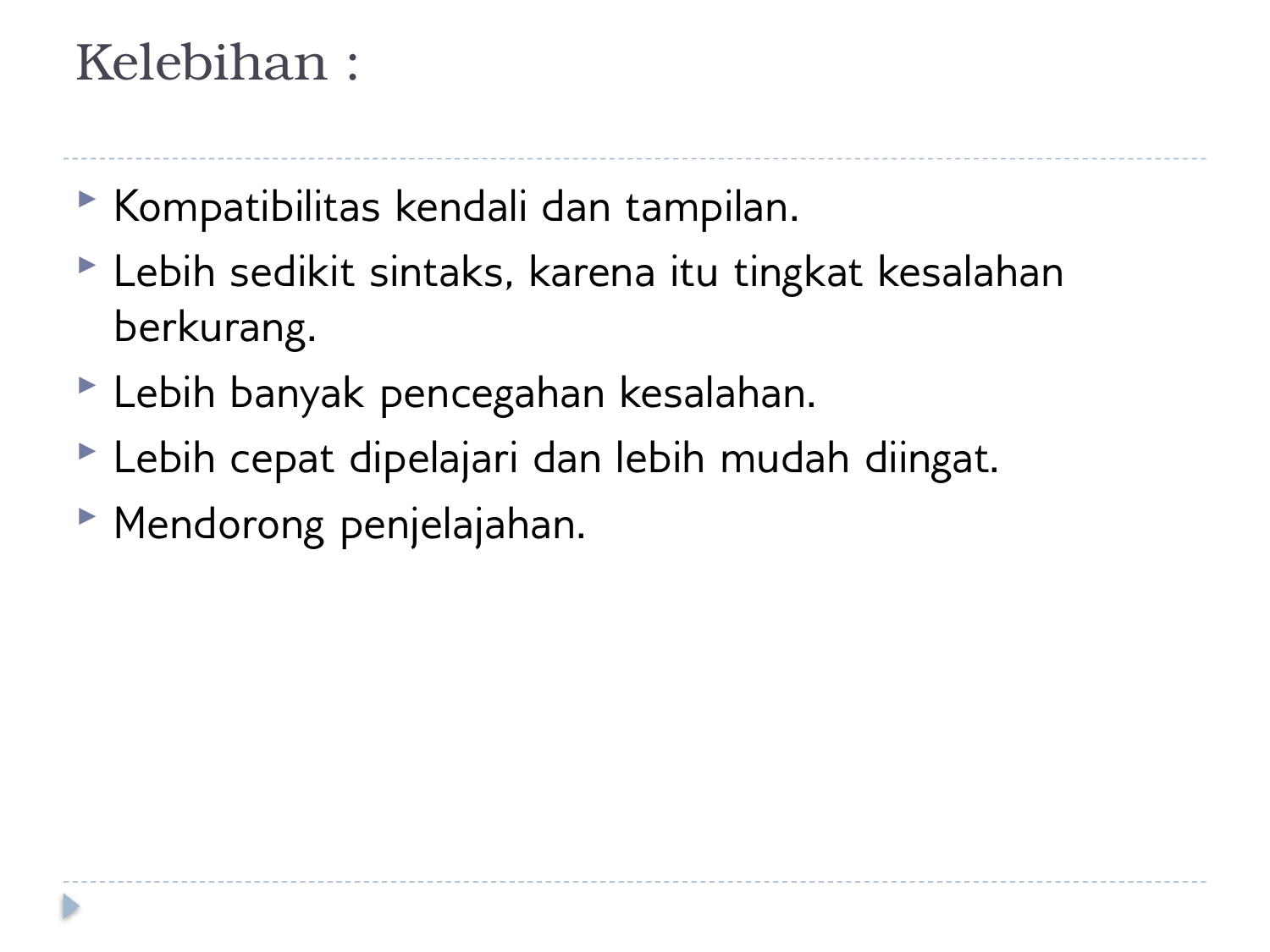

# Kelebihan :
Kompatibilitas kendali dan tampilan.
Lebih sedikit sintaks, karena itu tingkat kesalahan berkurang.
Lebih banyak pencegahan kesalahan.
Lebih cepat dipelajari dan lebih mudah diingat.
Mendorong penjelajahan.